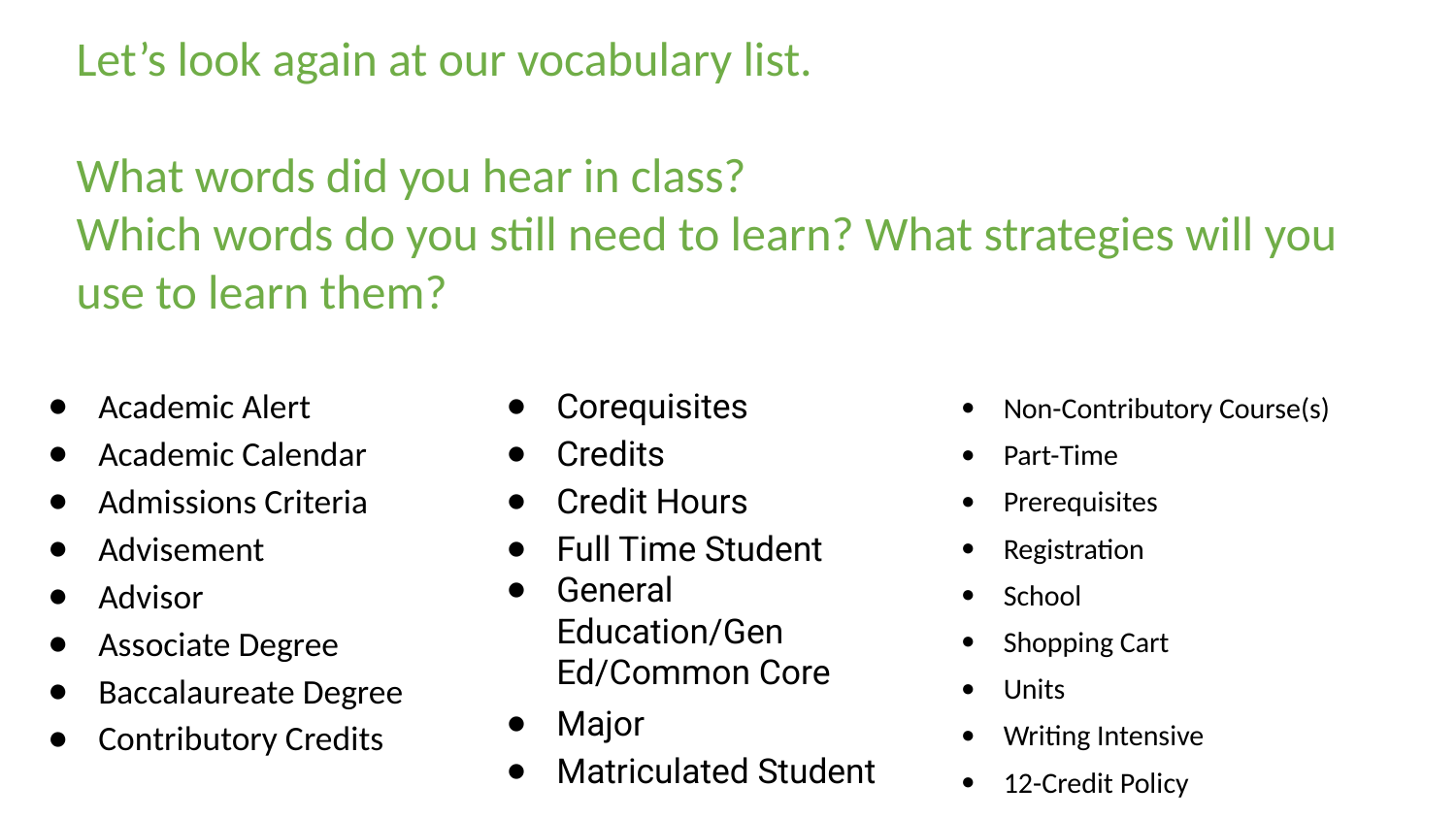

# Let’s look again at our vocabulary list. What words did you hear in class? Which words do you still need to learn? What strategies will you use to learn them?
Academic Alert
Academic Calendar
Admissions Criteria
Advisement
Advisor
Associate Degree
Baccalaureate Degree
Contributory Credits

Corequisites
Credits
Credit Hours
Full Time Student
General Education/Gen Ed/Common Core
Major
Matriculated Student

Non-Contributory Course(s)
Part-Time
Prerequisites
Registration
School
Shopping Cart
Units
Writing Intensive
12-Credit Policy